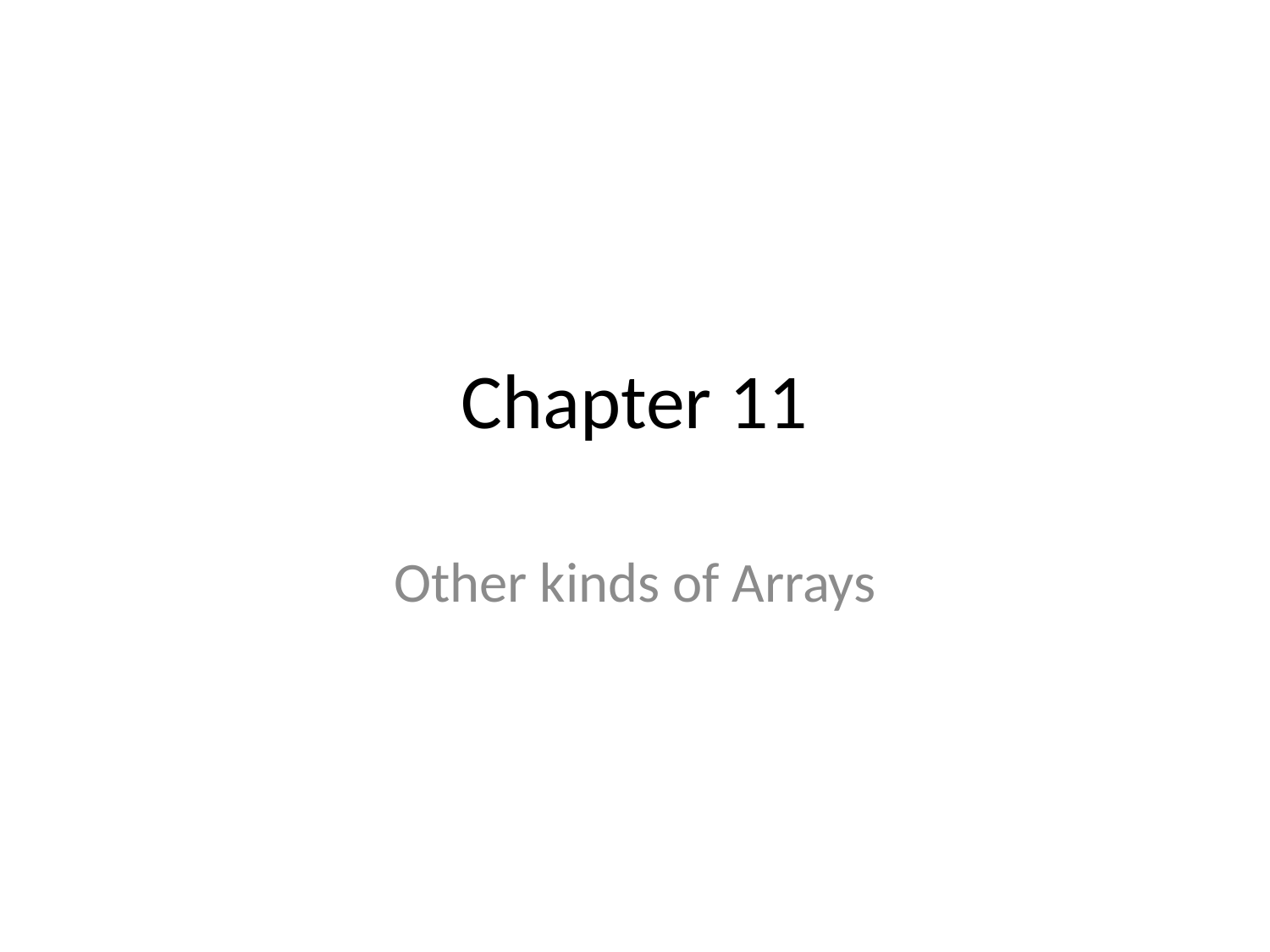

# Chapter 11
Other kinds of Arrays